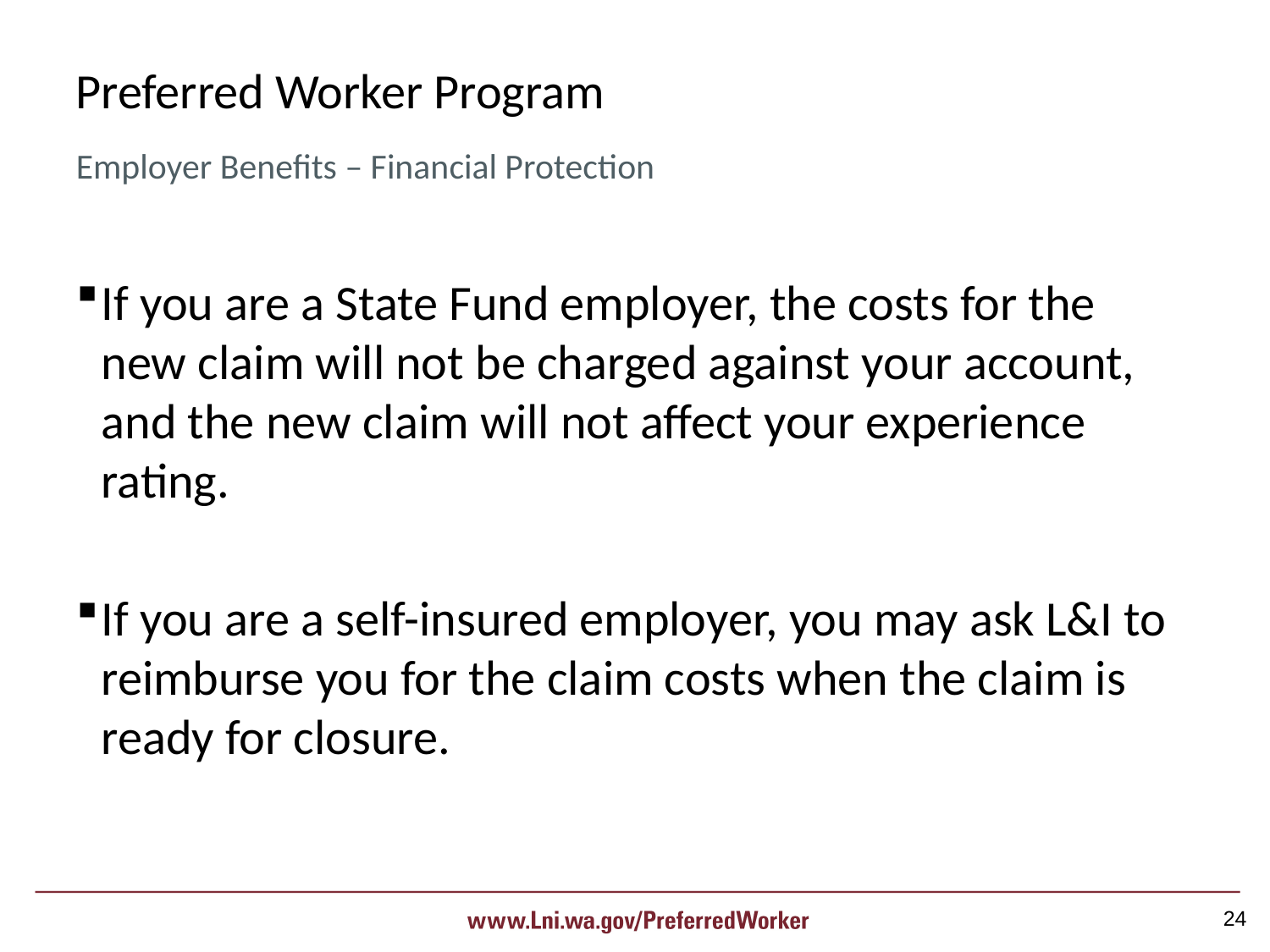

Preferred Worker Program
Employer Benefits – Financial Protection
If you are a State Fund employer, the costs for the new claim will not be charged against your account, and the new claim will not affect your experience rating.

If you are a self-insured employer, you may ask L&I to reimburse you for the claim costs when the claim is ready for closure.